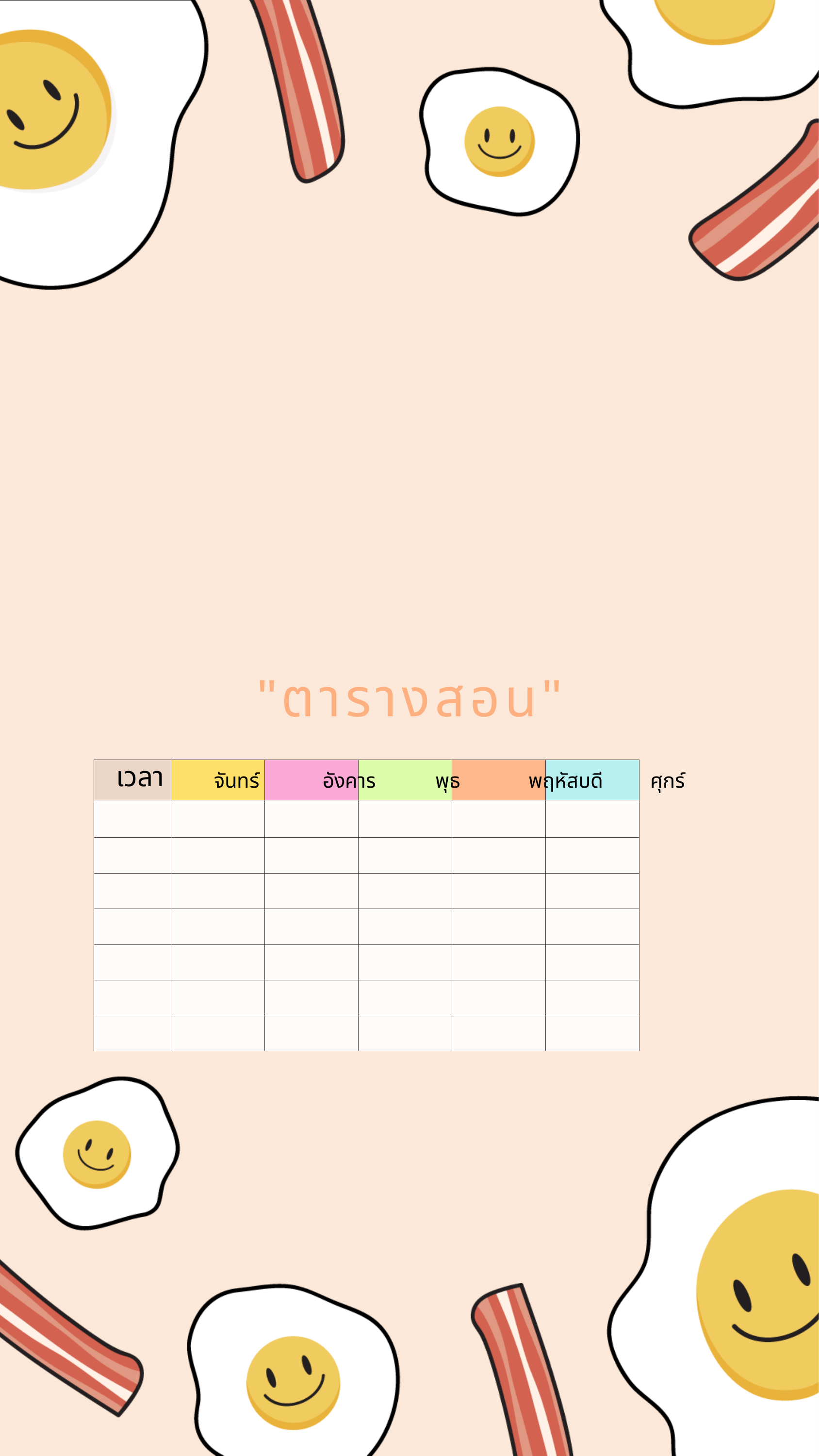

"ตารางสอน"
เวลา
|  |  |  |  |  |  |
| --- | --- | --- | --- | --- | --- |
|  |  |  |  |  |  |
|  |  |  |  |  |  |
|  |  |  |  |  |  |
|  |  |  |  |  |  |
|  |  |  |  |  |  |
|  |  |  |  |  |  |
|  |  |  |  |  |  |
จันทร์
อังคาร
พุธ
พฤหัสบดี
ศุกร์